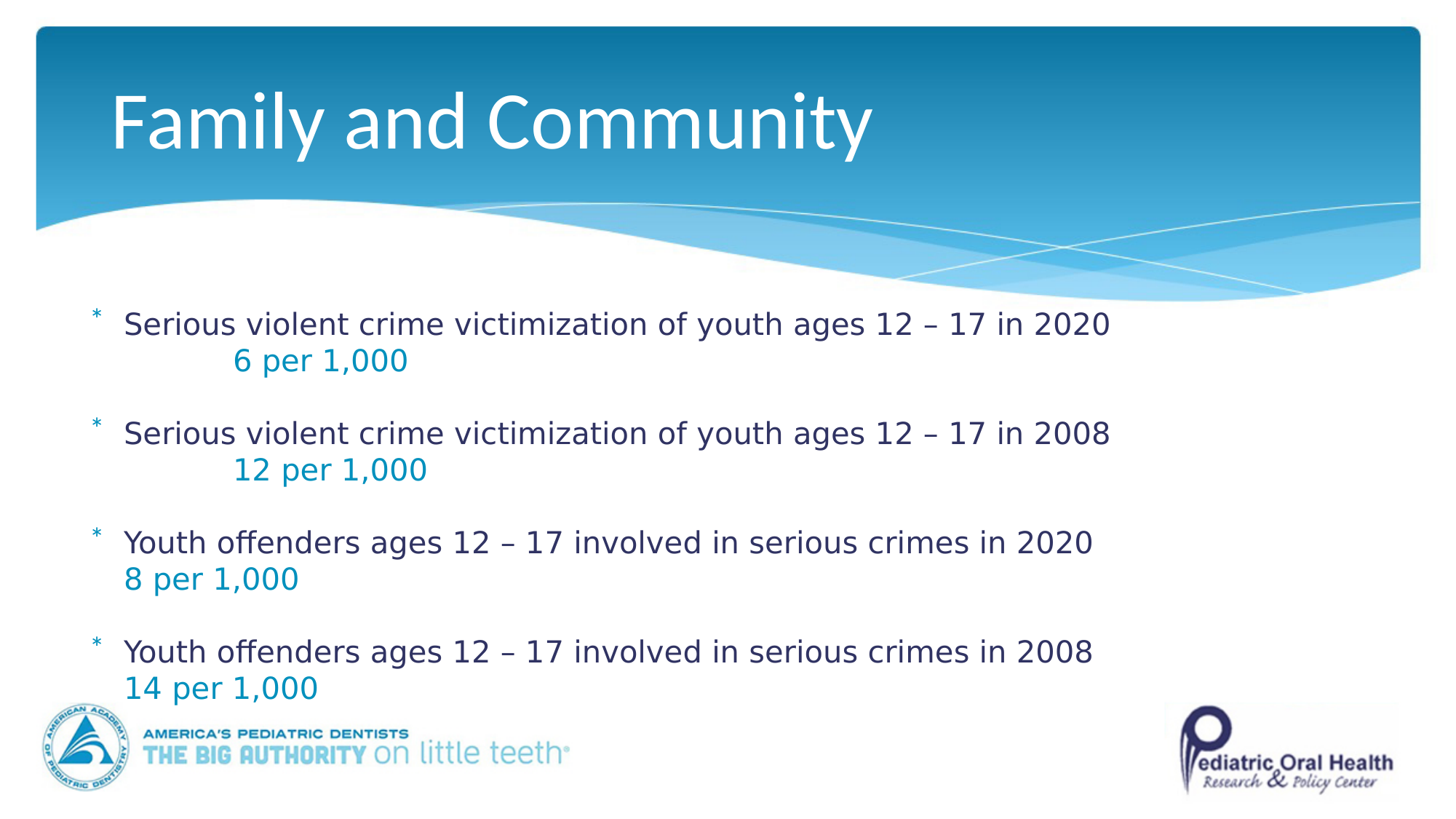

# Family and Community
Serious violent crime victimization of youth ages 12 – 17 in 2020				6 per 1,000

Serious violent crime victimization of youth ages 12 – 17 in 2008				12 per 1,000

Youth offenders ages 12 – 17 involved in serious crimes in 2020				8 per 1,000

Youth offenders ages 12 – 17 involved in serious crimes in 2008				14 per 1,000